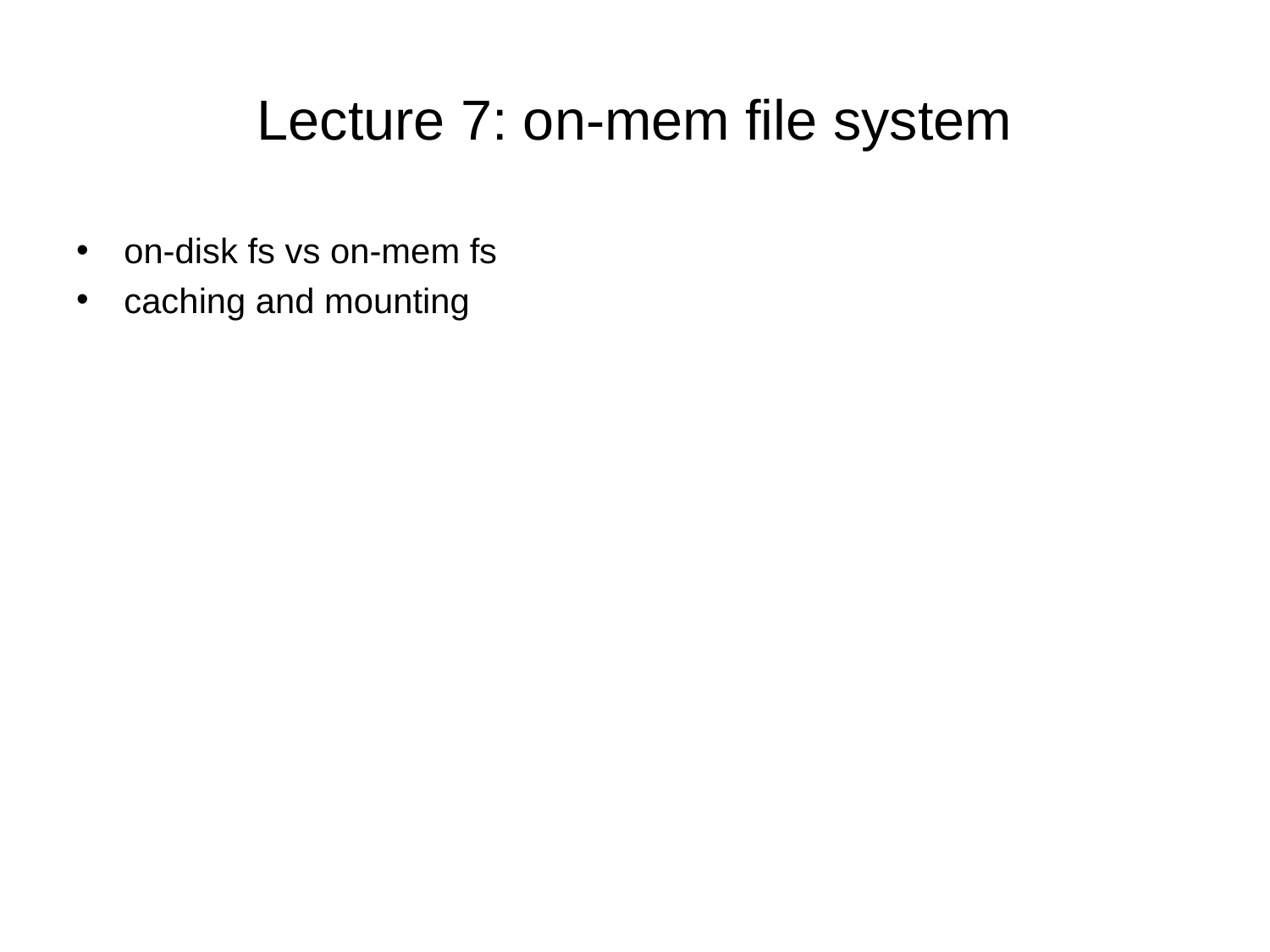

# Lecture 7: on-mem file system
on-disk fs vs on-mem fs
caching and mounting